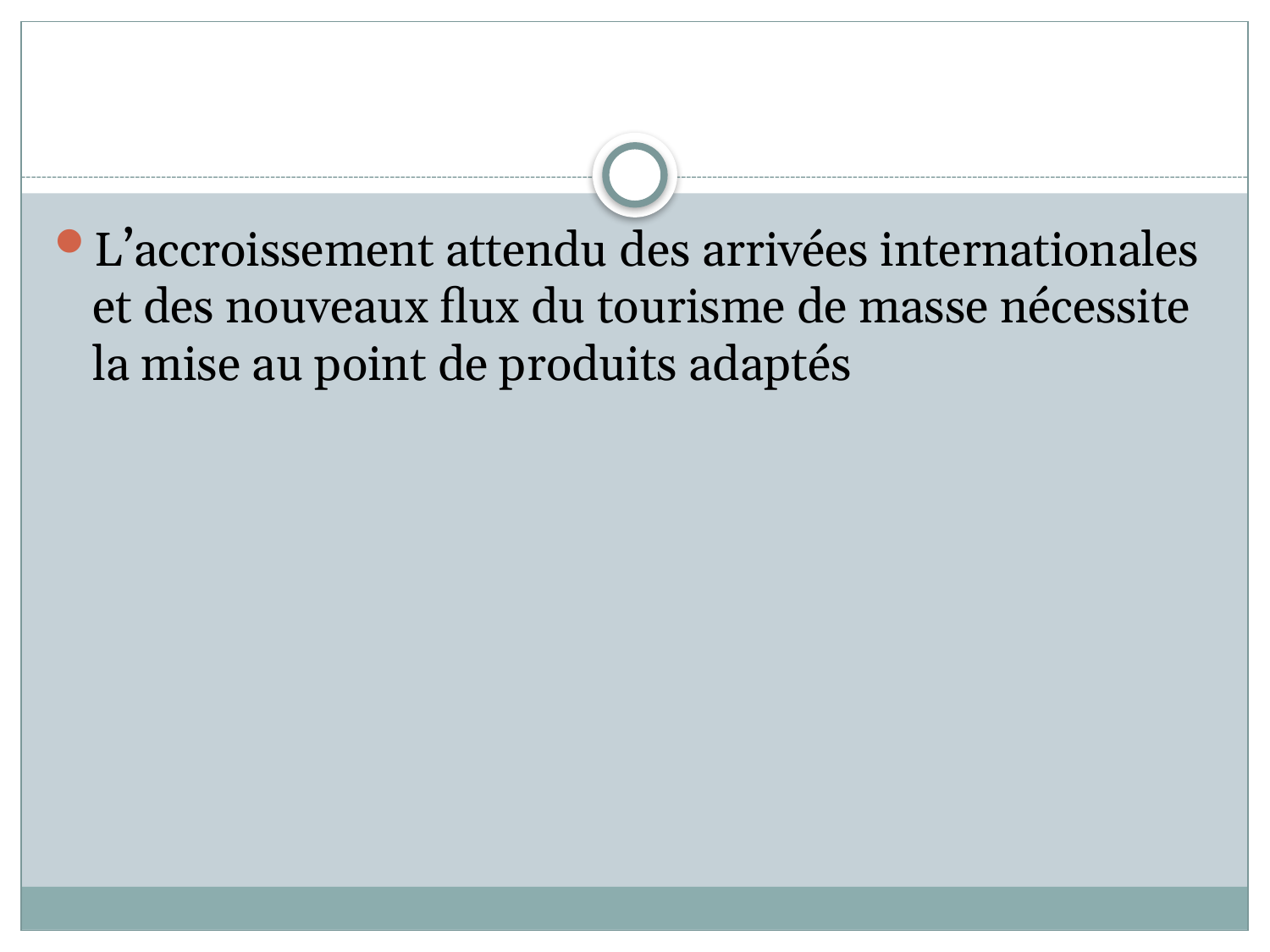

#
L’accroissement attendu des arrivées internationales et des nouveaux flux du tourisme de masse nécessite la mise au point de produits adaptés